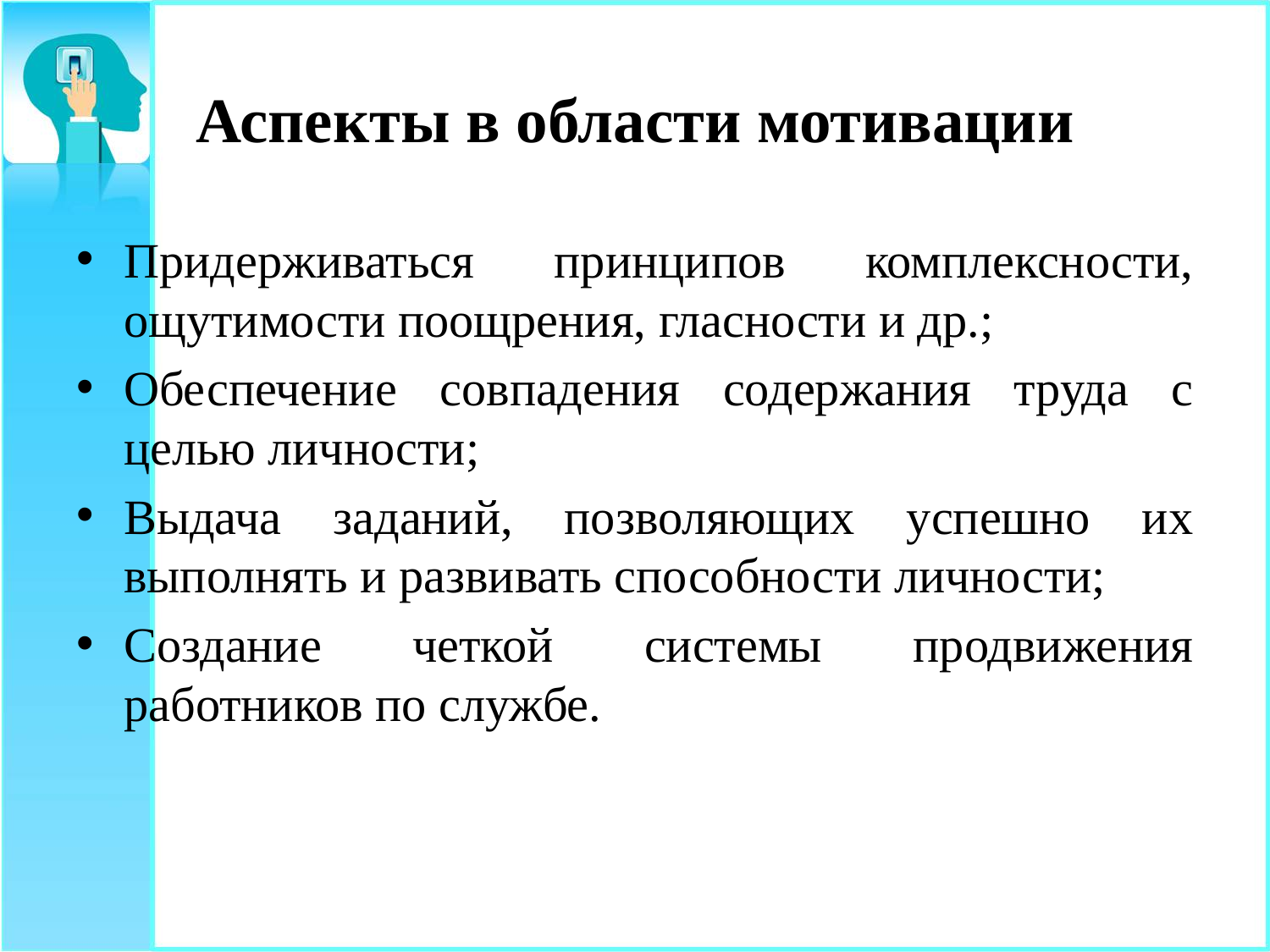

# Аспекты в области мотивации
Придерживаться принципов комплексности, ощутимости поощрения, гласности и др.;
Обеспечение совпадения содержания труда с целью личности;
Выдача заданий, позволяющих успешно их выполнять и развивать способности личности;
Создание четкой системы продвижения работников по службе.